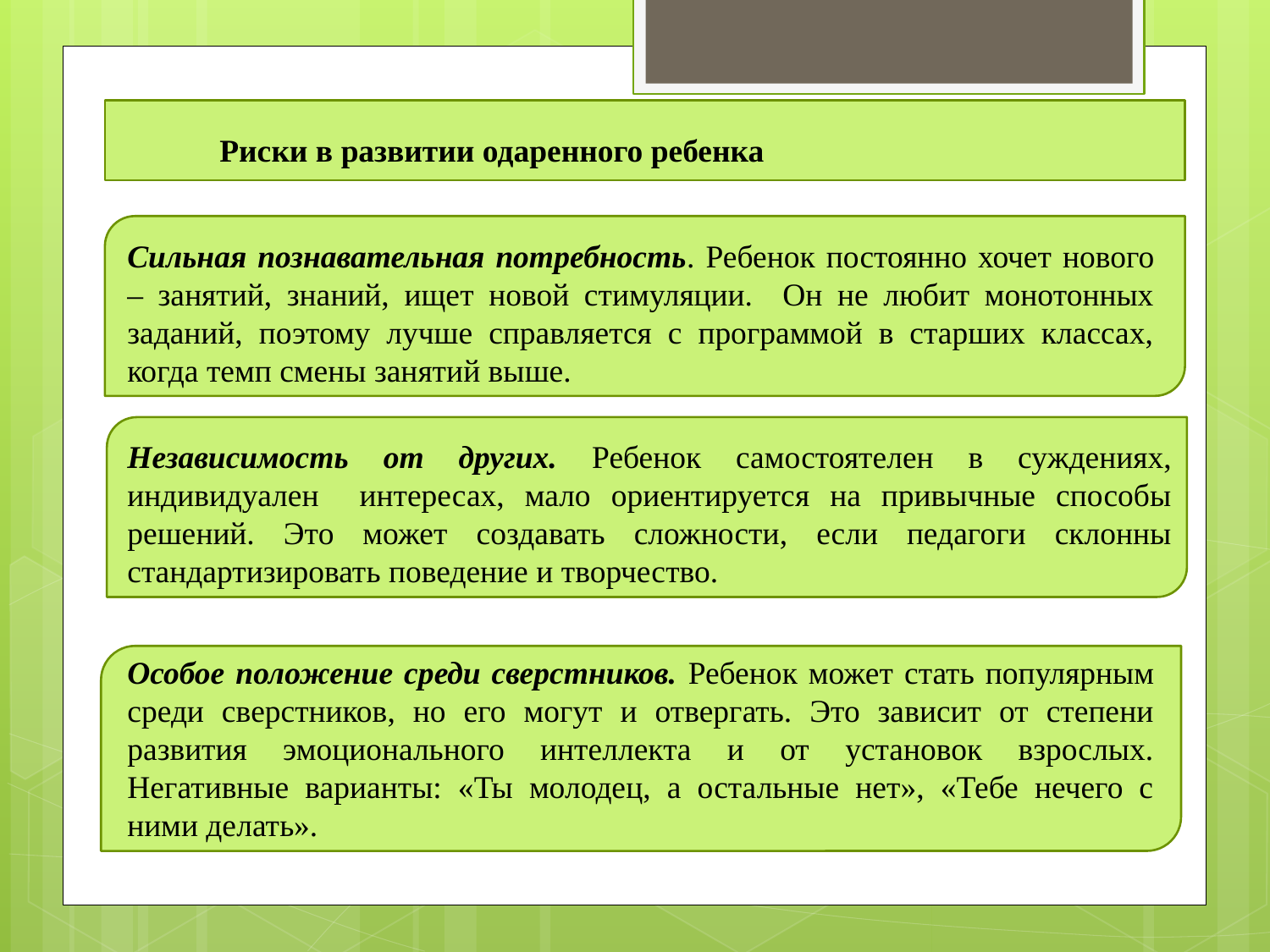

Риски в развитии одаренного ребенка

Сильная познавательная потребность. Ребенок постоянно хочет нового – занятий, знаний, ищет новой стимуляции.  Он не любит монотонных заданий, поэтому лучше справляется с программой в старших классах, когда темп смены занятий выше.

Независимость от других. Ребенок самостоятелен в суждениях, индивидуален  интересах, мало ориентируется на привычные способы решений. Это может создавать сложности, если педагоги склонны стандартизировать поведение и творчество.

Особое положение среди сверстников. Ребенок может стать популярным среди сверстников, но его могут и отвергать. Это зависит от степени развития эмоционального интеллекта и от установок взрослых. Негативные варианты: «Ты молодец, а остальные нет», «Тебе нечего с ними делать».